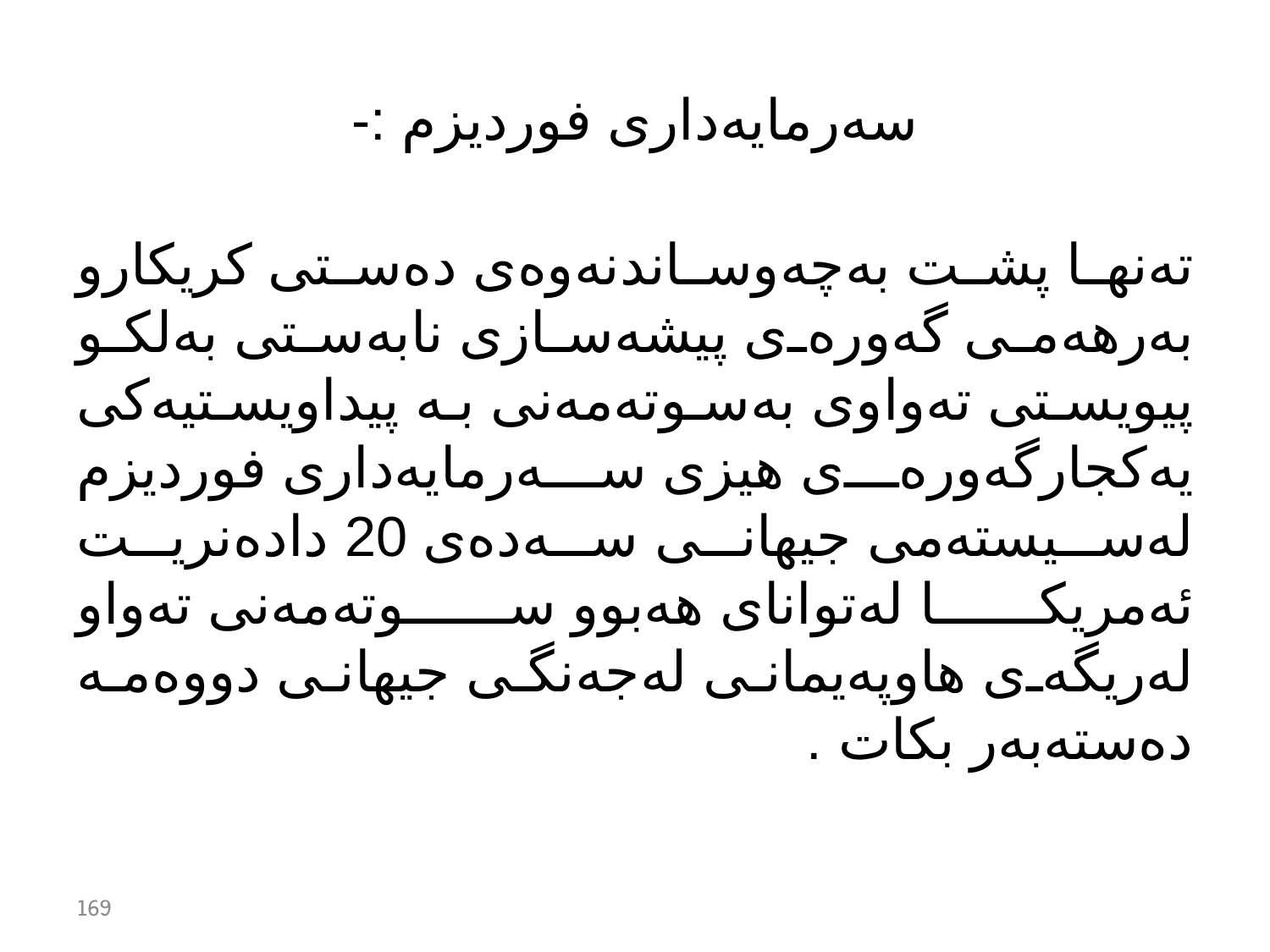

# سەرمایەداری فوردیزم :-
تەنها پشت بەچەوساندنەوەی دەستی كریكارو بەرهەمی گەورەی پیشەسازی نابەستی بەلكو پیویستی تەواوی بەسوتەمەنی بە پیداویستیەكی یەكجارگەورەی هیزی سەرمایەداری فوردیزم لەسیستەمی جیهانی سەدەی 20 دادەنریت ئەمریكا لەتوانای هەبوو سوتەمەنی تەواو لەریگەی هاوپەیمانی لەجەنگی جیهانی دووەمە دەستەبەر بكات .
169